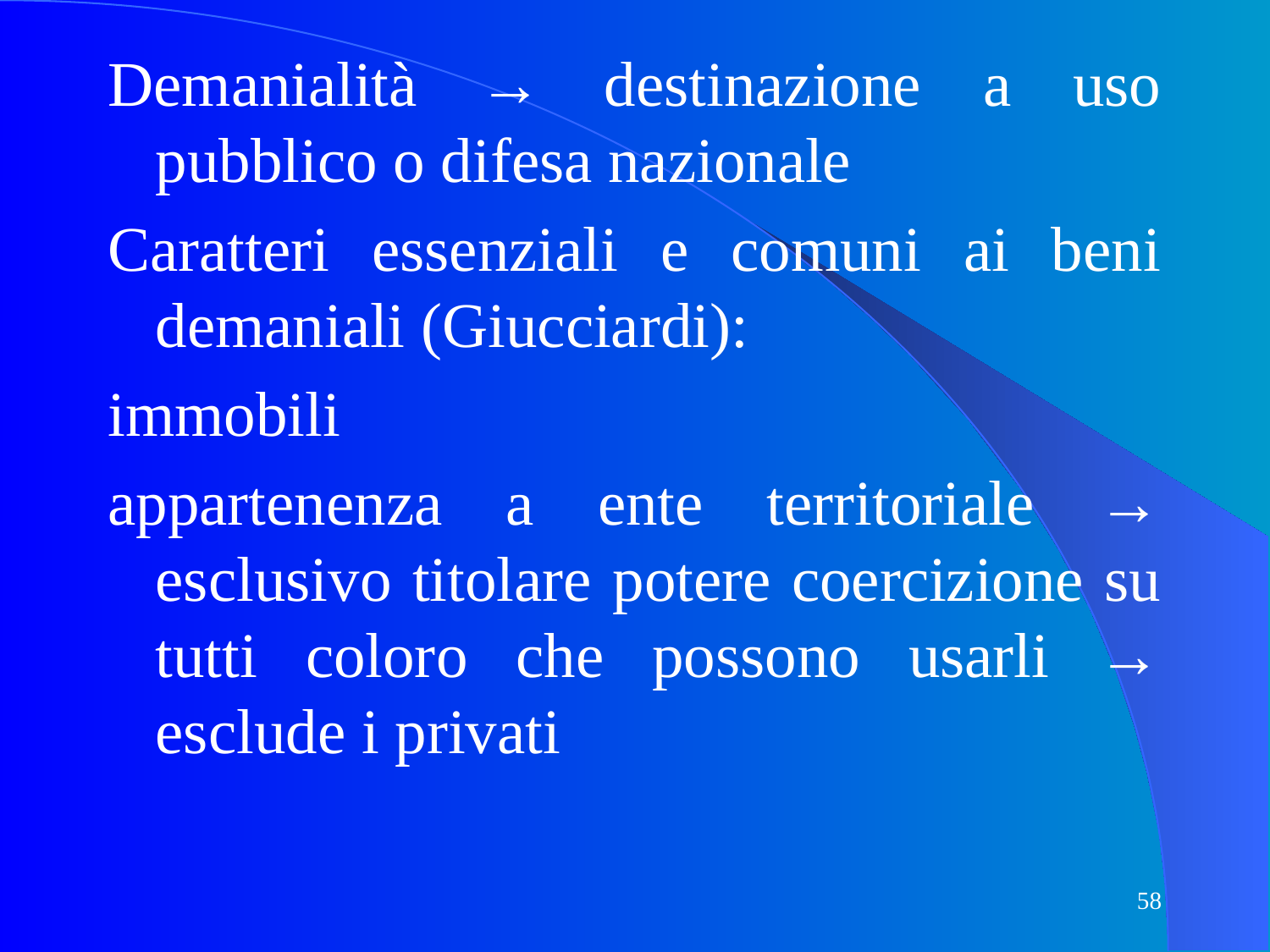

Demanialità → destinazione a uso pubblico o difesa nazionale
Caratteri essenziali e comuni ai beni demaniali (Giucciardi):
immobili
appartenenza a ente territoriale → esclusivo titolare potere coercizione su tutti coloro che possono usarli → esclude i privati

58